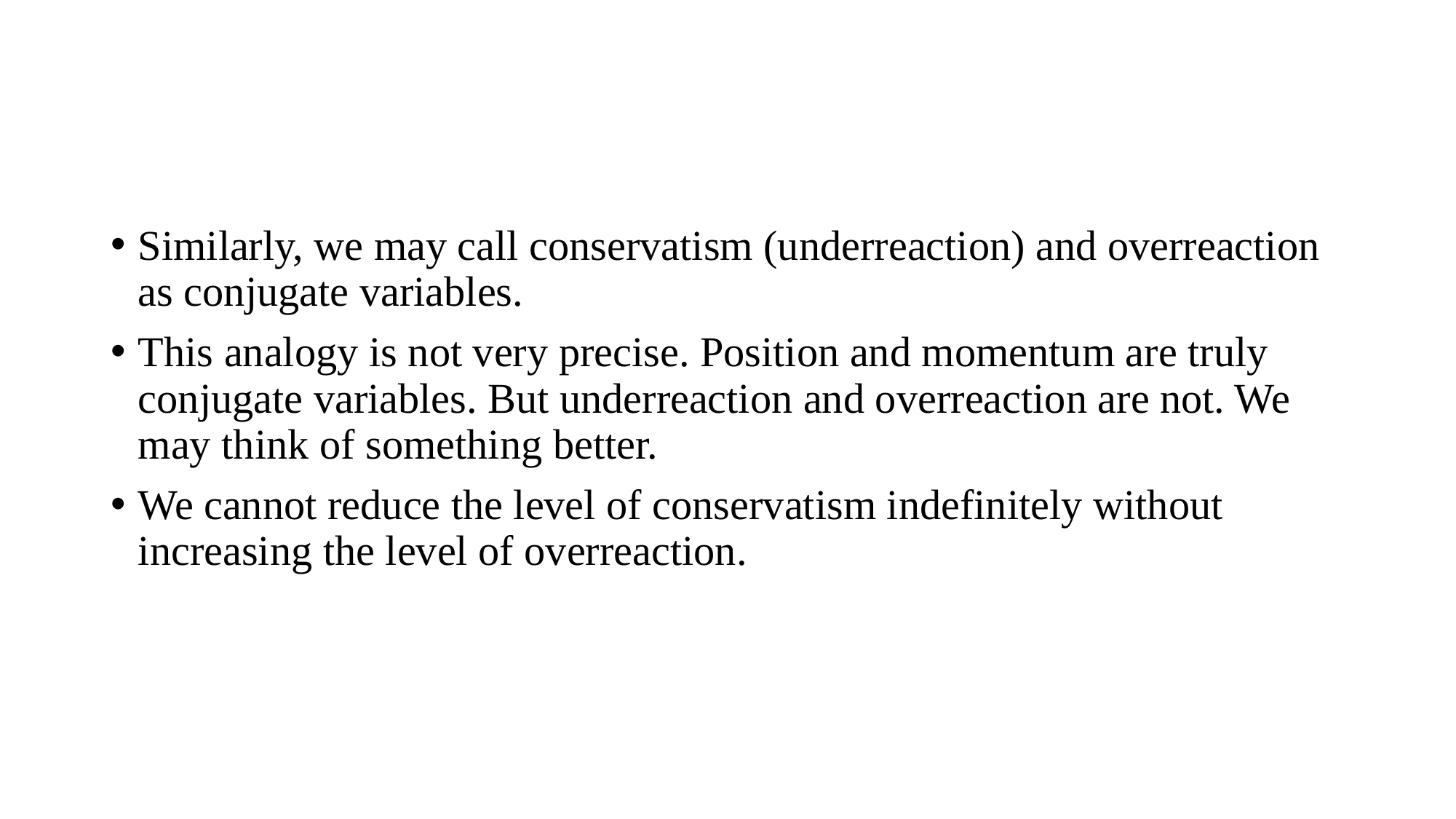

#
Similarly, we may call conservatism (underreaction) and overreaction as conjugate variables.
This analogy is not very precise. Position and momentum are truly conjugate variables. But underreaction and overreaction are not. We may think of something better.
We cannot reduce the level of conservatism indefinitely without increasing the level of overreaction.